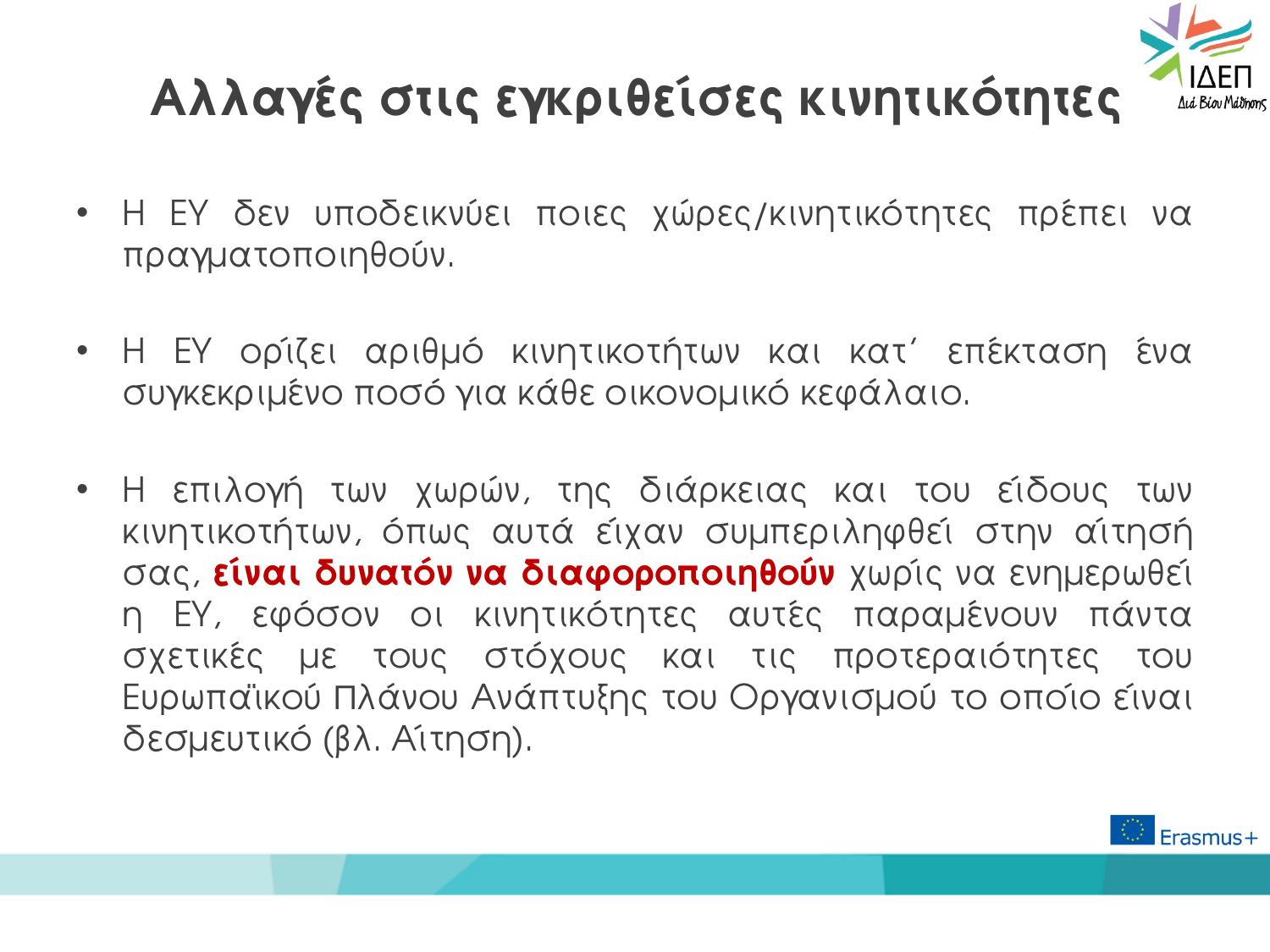

# Αλλαγές στις εγκριθείσες κινητικότητες

H EY δεν υποδεικνύει ποιες χώρες/κινητικότητες πρέπει να πραγματοποιηθούν.

H EY ορίζει αριθμό κινητικοτήτων και κατ’ επέκταση ένα συγκεκριμένο ποσό για κάθε οικονομικό κεφάλαιο.

Η επιλογή των χωρών, της διάρκειας και του είδους των κινητικοτήτων, όπως αυτά είχαν συμπεριληφθεί στην αίτησή σας, είναι δυνατόν να διαφοροποιηθούν χωρίς να ενημερωθεί η ΕΥ, εφόσον οι κινητικότητες αυτές παραμένουν πάντα σχετικές με τους στόχους και τις προτεραιότητες του Ευρωπαϊκού Πλάνου Ανάπτυξης του Οργανισμού το οποίο είναι δεσμευτικό (βλ. Αίτηση).